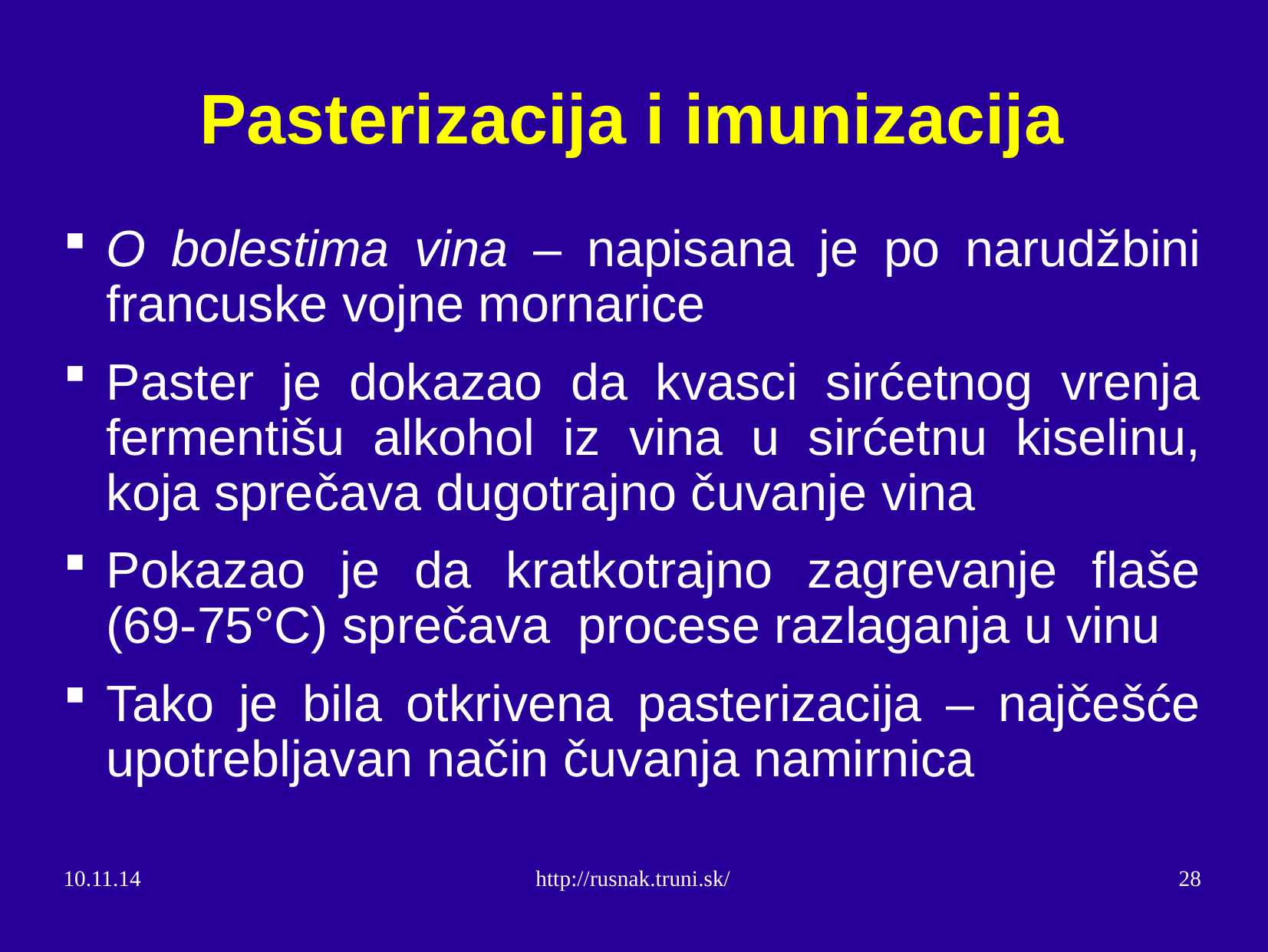

# Pasterizacija i imunizacija
O bolestima vina – napisana je po narudžbini francuske vojne mornarice
Paster je dokazao da kvasci sirćetnog vrenja fermentišu alkohol iz vina u sirćetnu kiselinu, koja sprečava dugotrajno čuvanje vina
Pokazao je da kratkotrajno zagrevanje flaše (69-75°C) sprečava  procese razlaganja u vinu
Tako je bila otkrivena pasterizacija – najčešće upotrebljavan način čuvanja namirnica
10.11.14
http://rusnak.truni.sk/
28